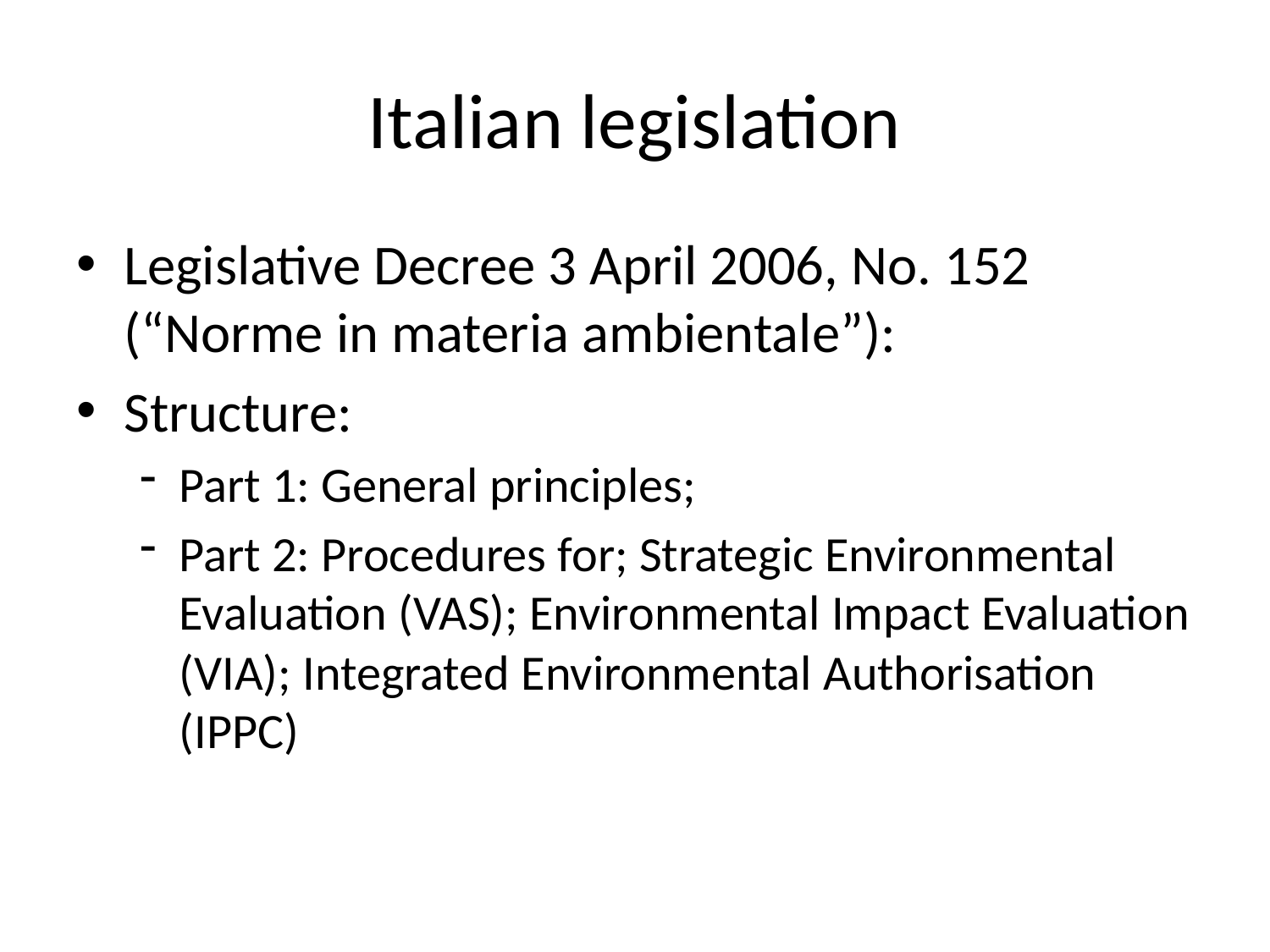

# Italian legislation
Legislative Decree 3 April 2006, No. 152 (“Norme in materia ambientale”):
Structure:
Part 1: General principles;
Part 2: Procedures for; Strategic Environmental Evaluation (VAS); Environmental Impact Evaluation (VIA); Integrated Environmental Authorisation (IPPC)